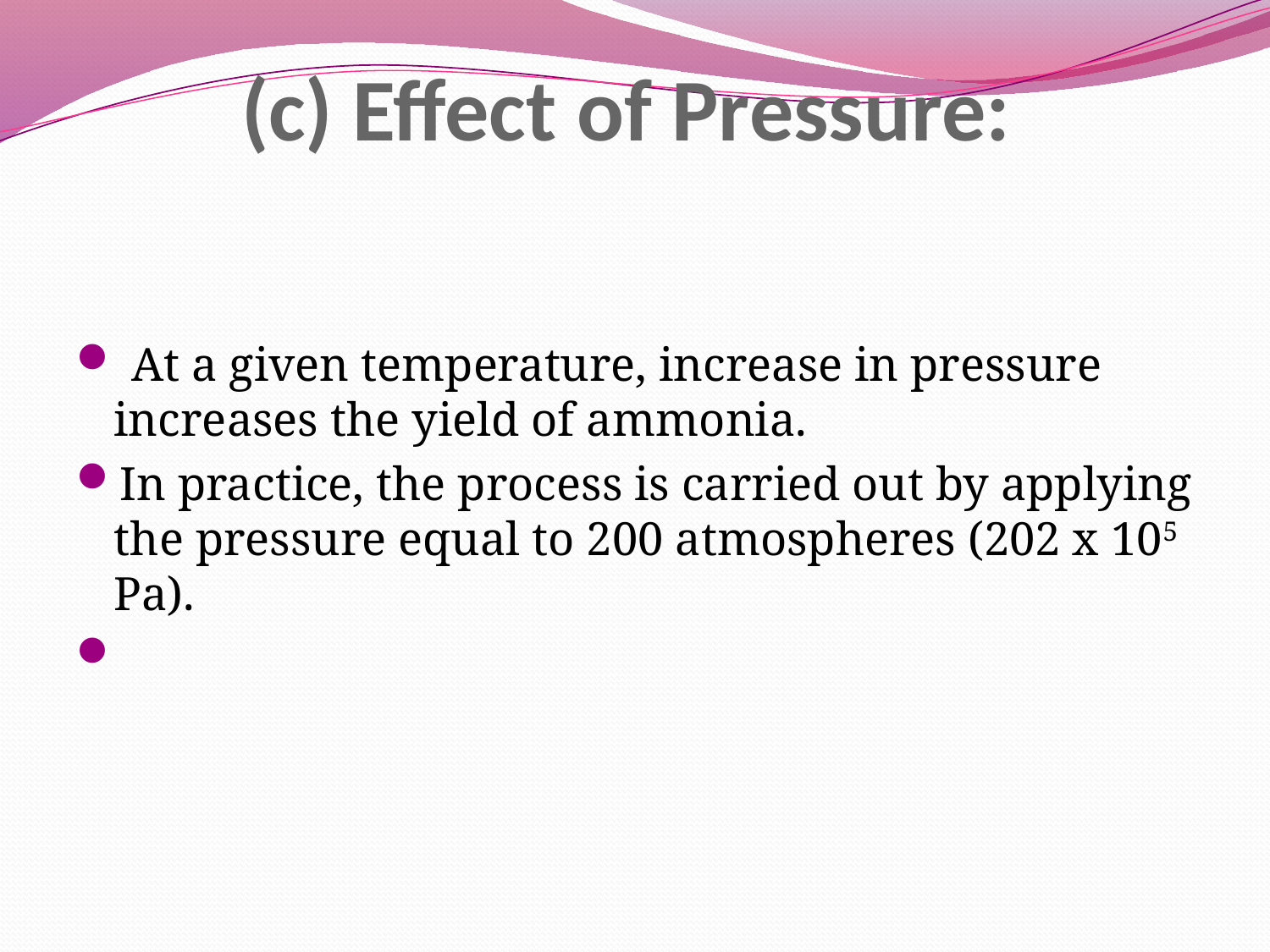

# (c) Effect of Pressure:

 At a given temperature, increase in pressure increases the yield of ammonia.
In practice, the process is carried out by applying the pressure equal to 200 atmospheres (202 x 105 Pa).